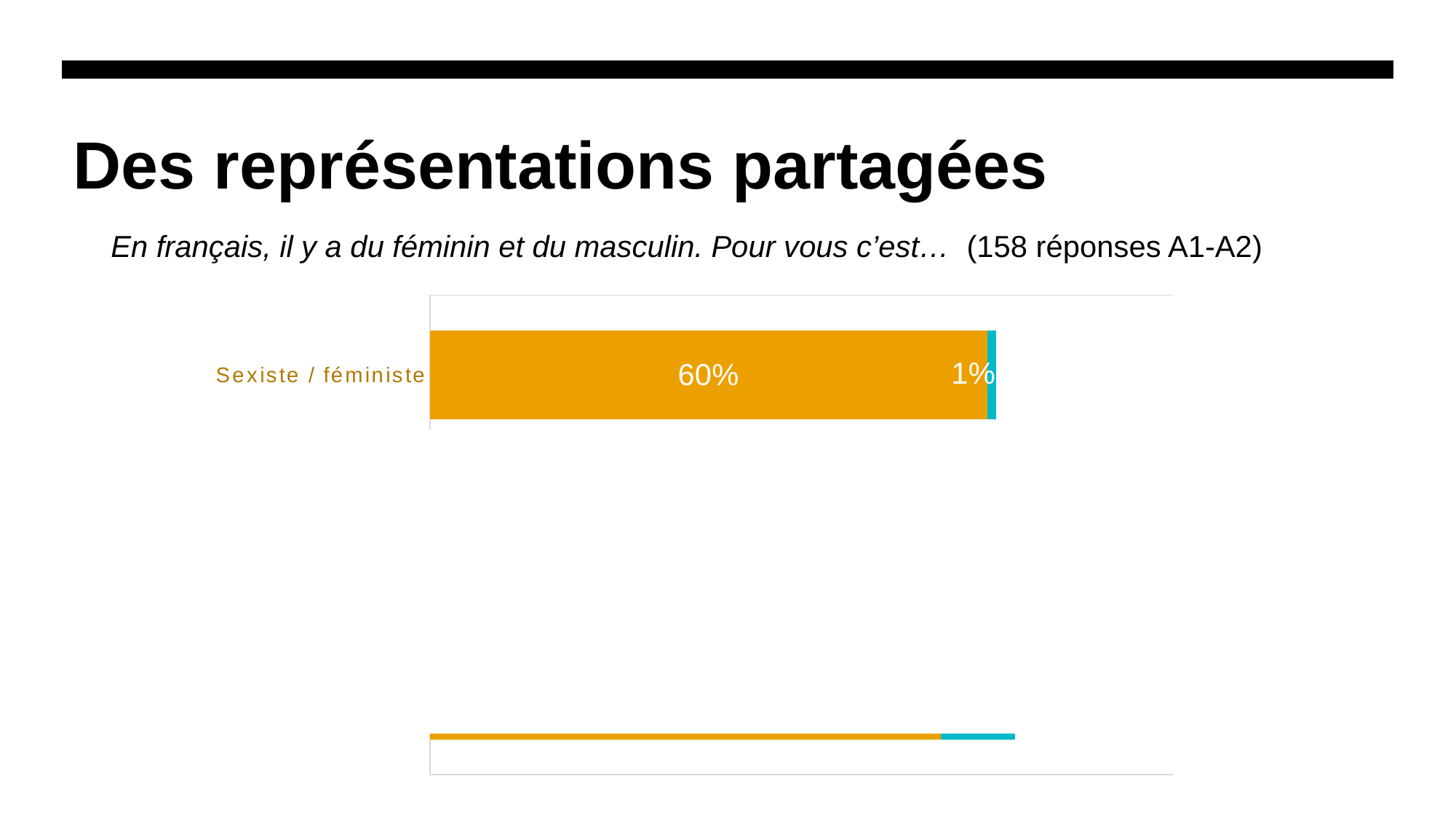

# Des représentations partagées
En français, il y a du féminin et du masculin. Pour vous c’est…  (158 réponses A1-A2)

### Chart

| Category | Série 1 | Série 2 | Colonne2 |
|---|---|---|---|
| Inutile / Plus précis | 0.55 | 0.08 | None |
| Bizarre / Normal | 0.66 | 0.08 | None |
| Sexiste / féministe | 0.6 | 0.01 | None |